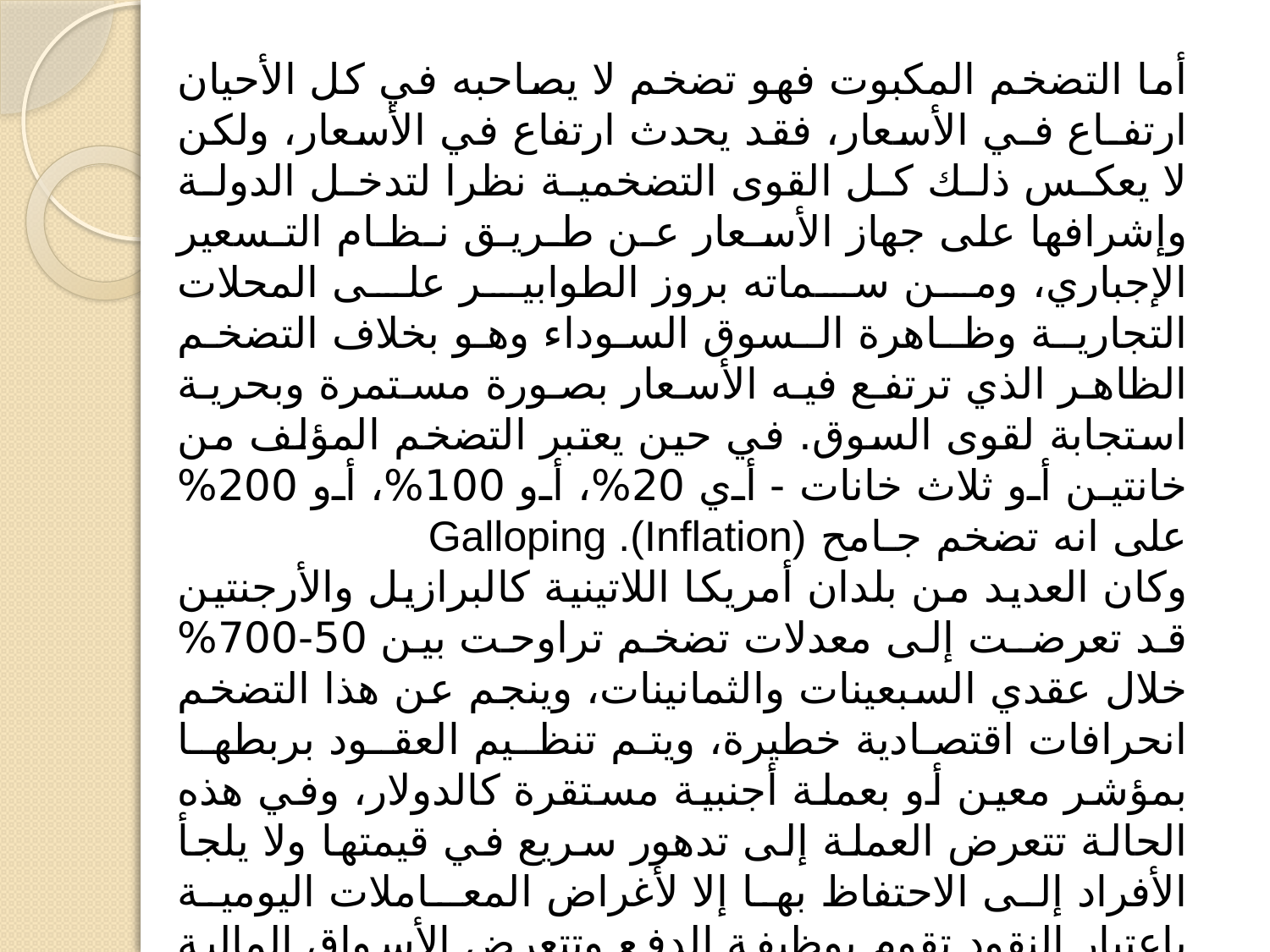

أما التضخم المكبوت فهو تضخم لا يصاحبه في كل الأحيان ارتفـاع فـي الأسعار، فقد يحدث ارتفاع في الأسعار، ولكن لا يعكس ذلك كل القوى التضخمية نظرا لتدخل الدولة وإشرافها على جهاز الأسـعار عـن طـريـق نـظـام التـسعير الإجباري، ومن سماته بروز الطوابير على المحلات التجاريـة وظـاهرة الـسوق السوداء وهو بخلاف التضخم الظاهر الذي ترتفع فيه الأسعار بصورة مستمرة وبحرية استجابة لقوى السوق. في حين يعتبر التضخم المؤلف من خانتين أو ثلاث خانات - أي 20%، أو 100%، أو 200% على انه تضخم جـامح Galloping .(Inflation)
وكان العديد من بلدان أمريكا اللاتينية كالبرازيل والأرجنتين قد تعرضـت إلى معدلات تضخم تراوحت بين 50-700% خلال عقدي السبعينات والثمانينات، وينجم عن هذا التضخم انحرافات اقتصادية خطيرة، ويتم تنظـيم العقـود بربطهـا بمؤشر معين أو بعملة أجنبية مستقرة كالدولار، وفي هذه الحالة تتعرض العملة إلى تدهور سريع في قيمتها ولا يلجأ الأفراد إلى الاحتفاظ بها إلا لأغراض المعـاملات اليومية باعتبار النقود تقوم بوظيفة الدفع وتتعرض الأسواق المالية للضعف نتيجـة لهروب رؤوس الأموال ويتجه الأفراد إلى تخزين السلع وشراء العقارات.